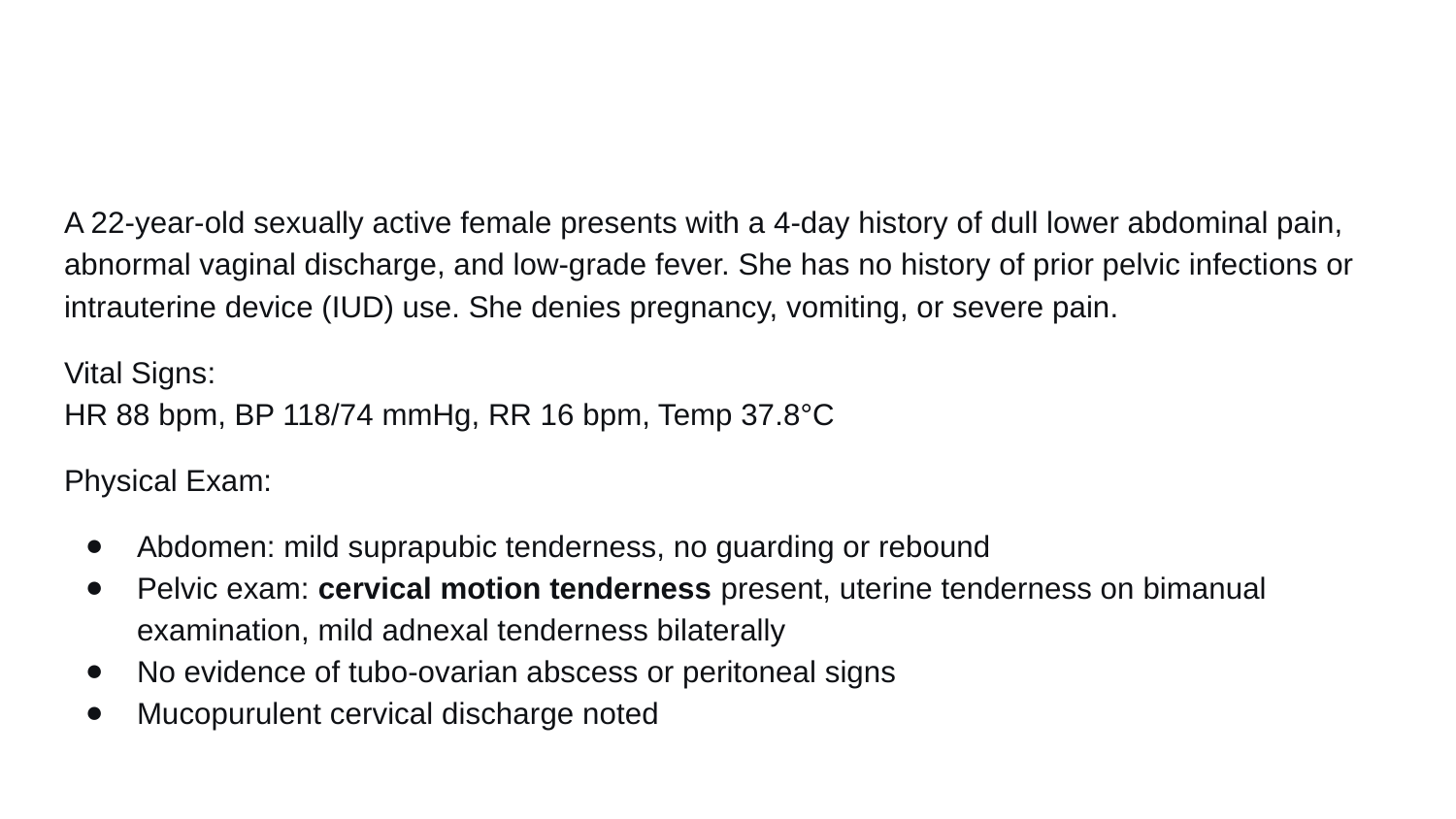

#
A 22-year-old sexually active female presents with a 4-day history of dull lower abdominal pain, abnormal vaginal discharge, and low-grade fever. She has no history of prior pelvic infections or intrauterine device (IUD) use. She denies pregnancy, vomiting, or severe pain.
Vital Signs:
HR 88 bpm, BP 118/74 mmHg, RR 16 bpm, Temp 37.8°C
Physical Exam:
Abdomen: mild suprapubic tenderness, no guarding or rebound
Pelvic exam: cervical motion tenderness present, uterine tenderness on bimanual examination, mild adnexal tenderness bilaterally
No evidence of tubo-ovarian abscess or peritoneal signs
Mucopurulent cervical discharge noted